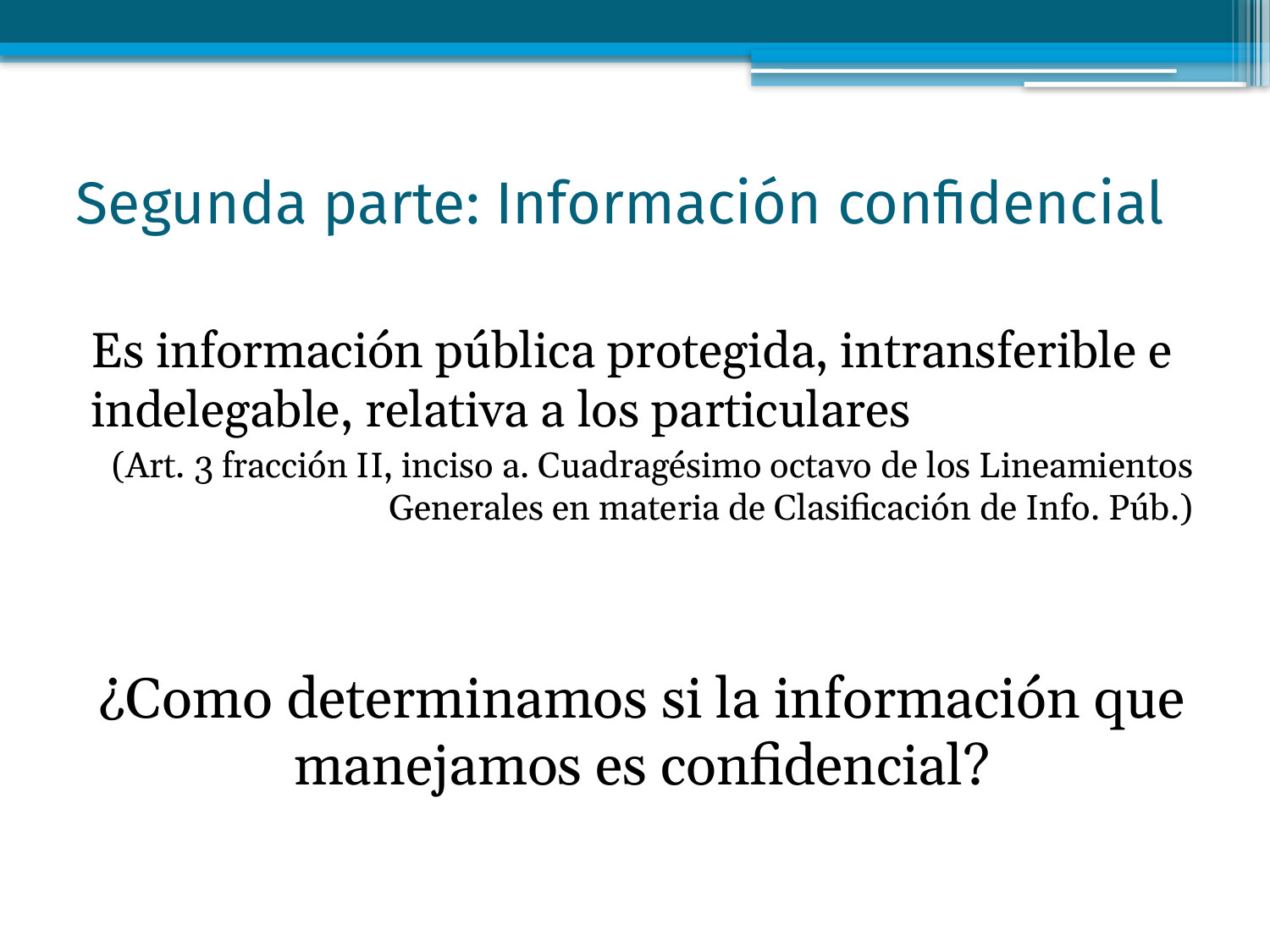

# Segunda parte: Información confidencial
Es información pública protegida, intransferible e indelegable, relativa a los particulares
(Art. 3 fracción II, inciso a. Cuadragésimo octavo de los Lineamientos Generales en materia de Clasificación de Info. Púb.)

¿Como determinamos si la información que manejamos es confidencial?